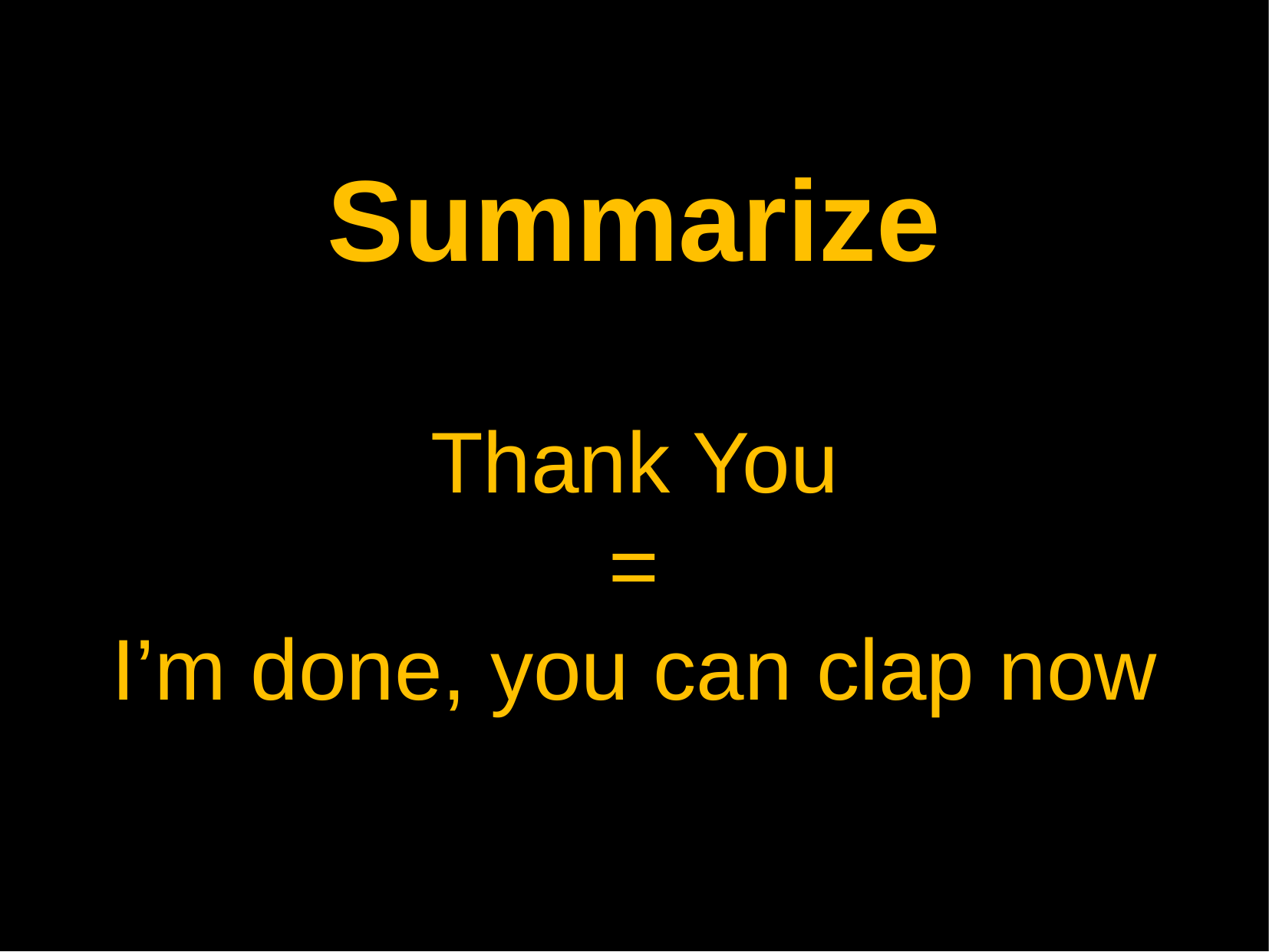

Summarize

Thank You
=
I’m done, you can clap now